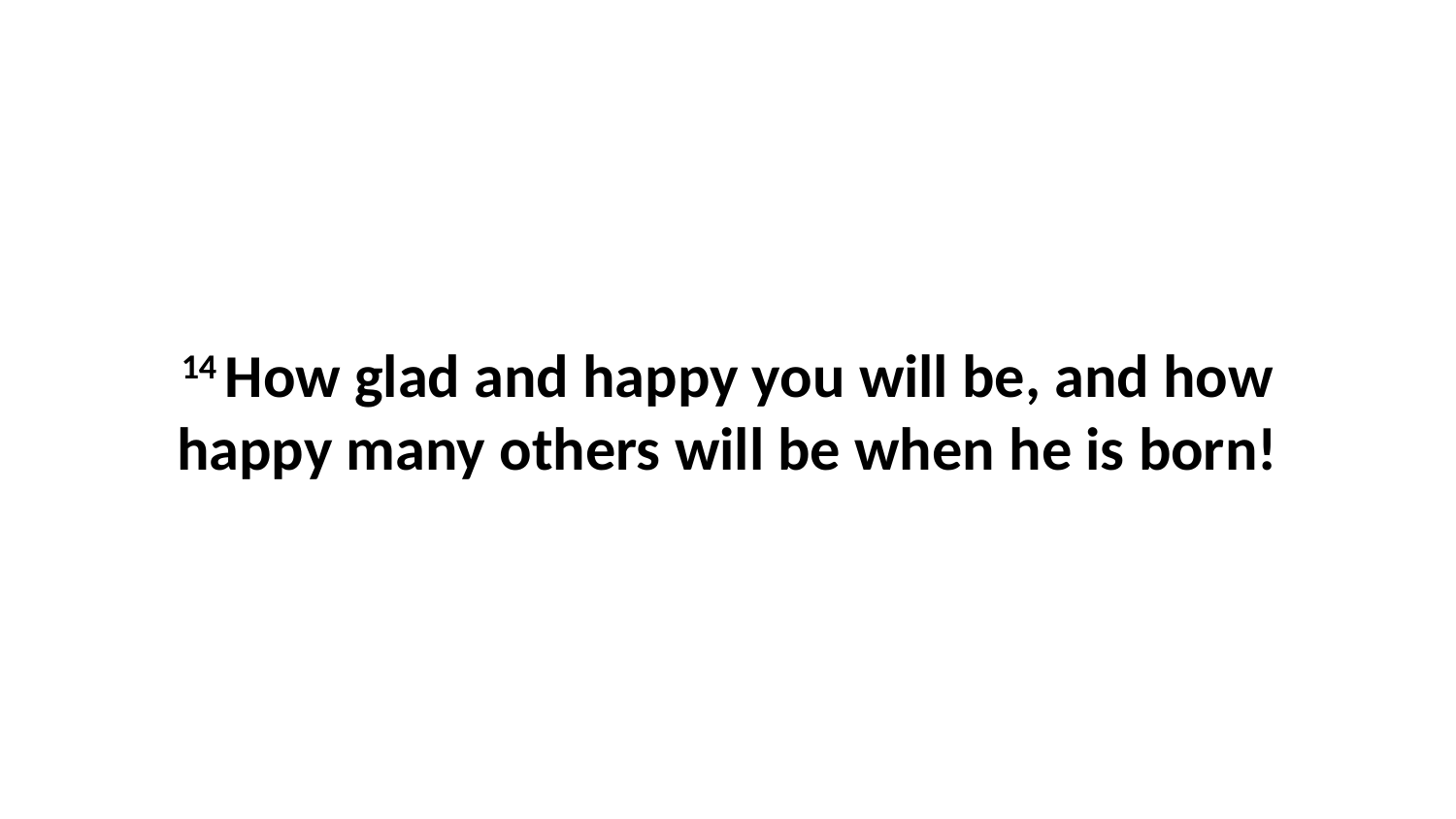

14 How glad and happy you will be, and how happy many others will be when he is born!